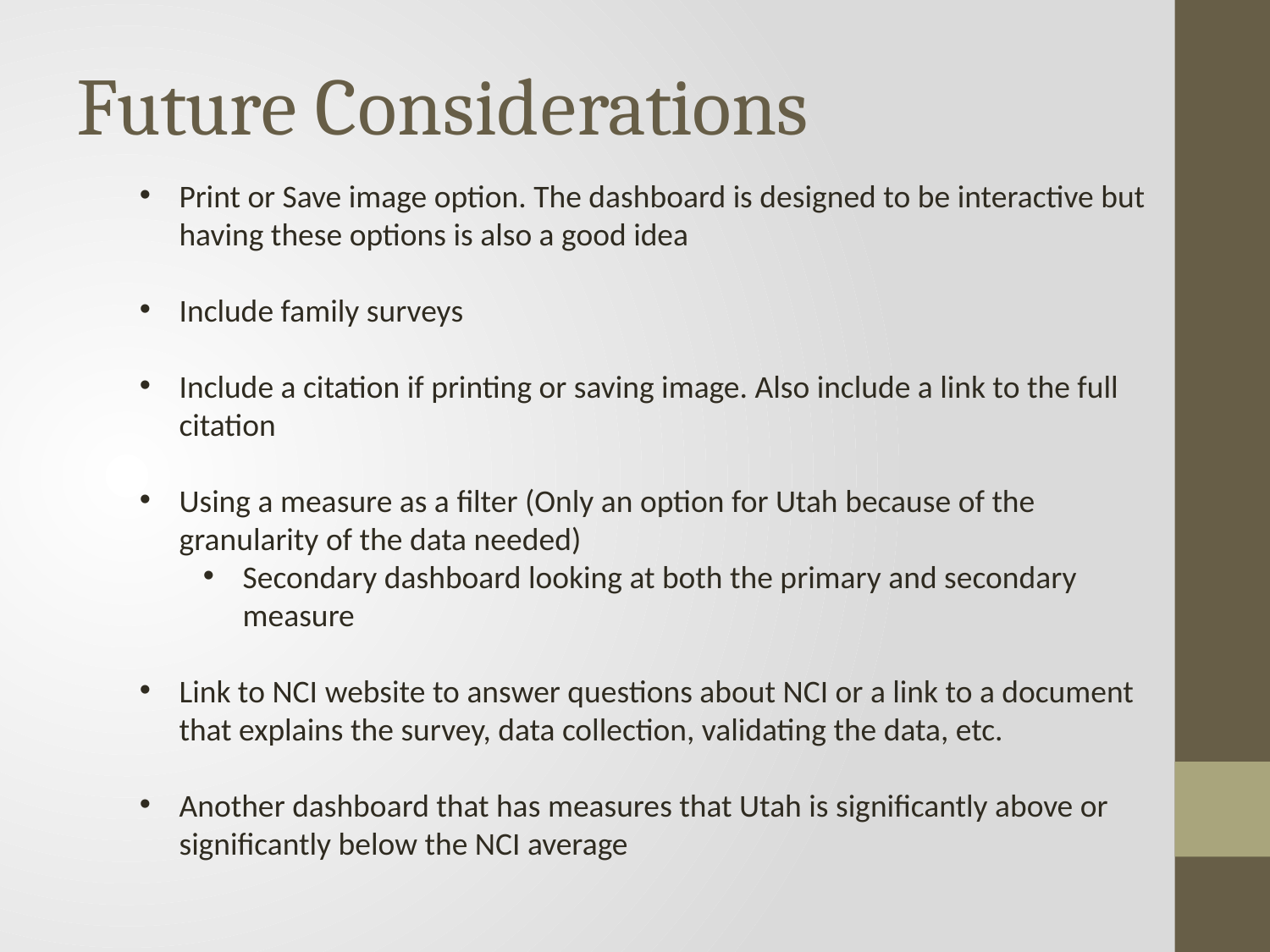

# Future Considerations
Print or Save image option. The dashboard is designed to be interactive but having these options is also a good idea

Include family surveys

Include a citation if printing or saving image. Also include a link to the full citation

Using a measure as a filter (Only an option for Utah because of the granularity of the data needed)
Secondary dashboard looking at both the primary and secondary measure

Link to NCI website to answer questions about NCI or a link to a document that explains the survey, data collection, validating the data, etc.

Another dashboard that has measures that Utah is significantly above or significantly below the NCI average